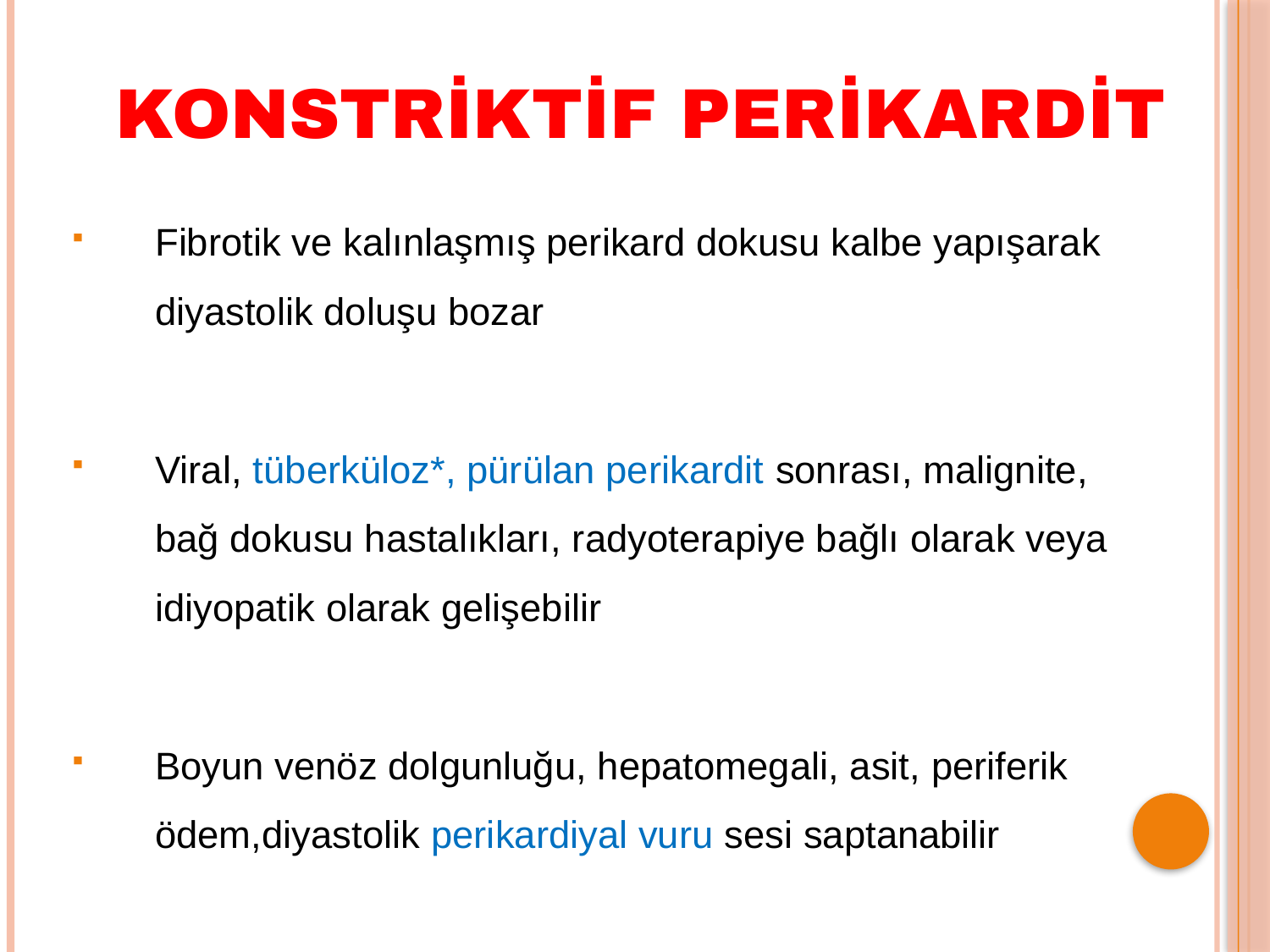

# KONSTRİKTİF PERİKARDİT
Fibrotik ve kalınlaşmış perikard dokusu kalbe yapışarak diyastolik doluşu bozar

Viral, tüberküloz*, pürülan perikardit sonrası, malignite, bağ dokusu hastalıkları, radyoterapiye bağlı olarak veya idiyopatik olarak gelişebilir

Boyun venöz dolgunluğu, hepatomegali, asit, periferik ödem,diyastolik perikardiyal vuru sesi saptanabilir